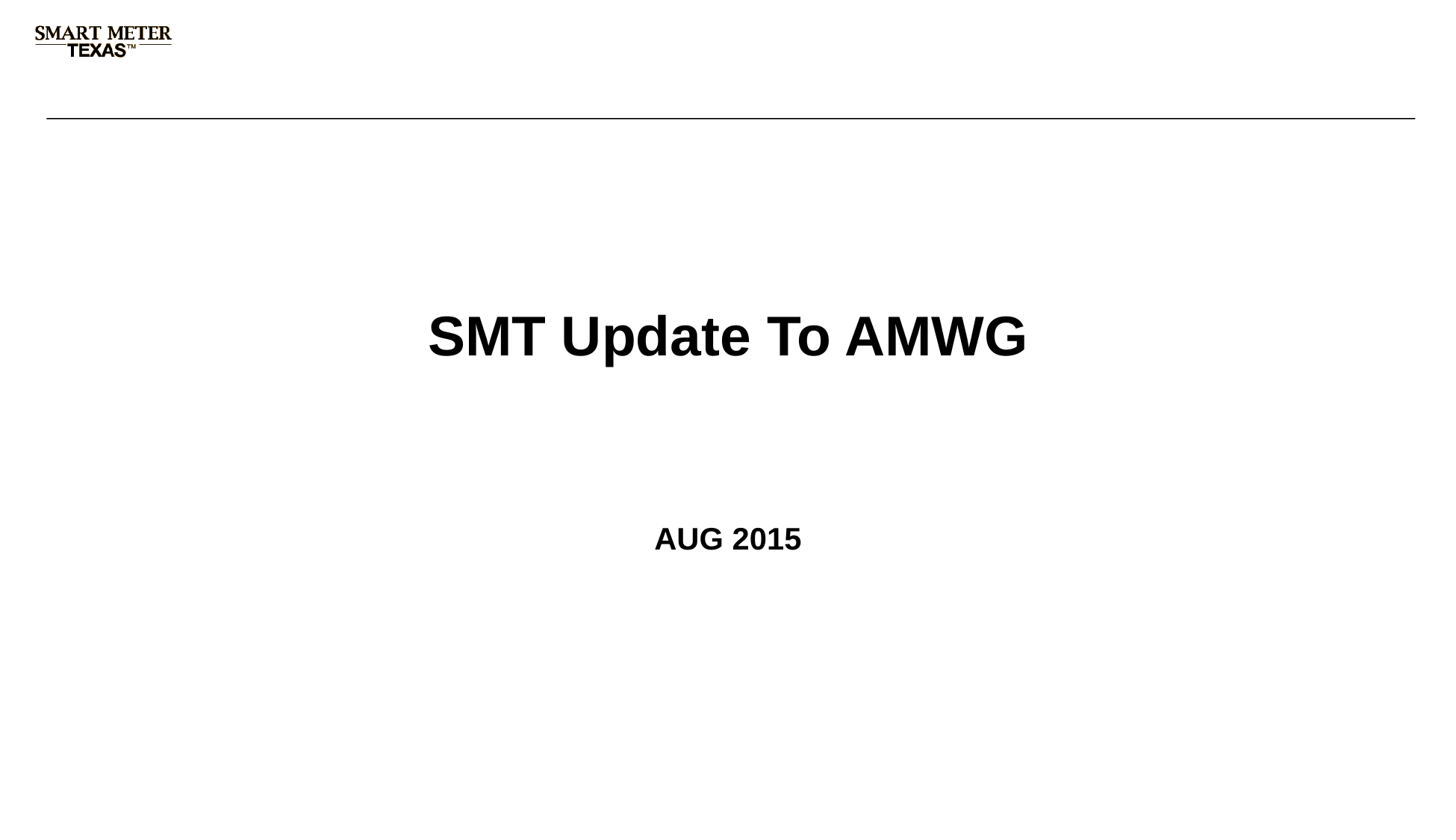

# SMT Update To AMWG
AUG 2015